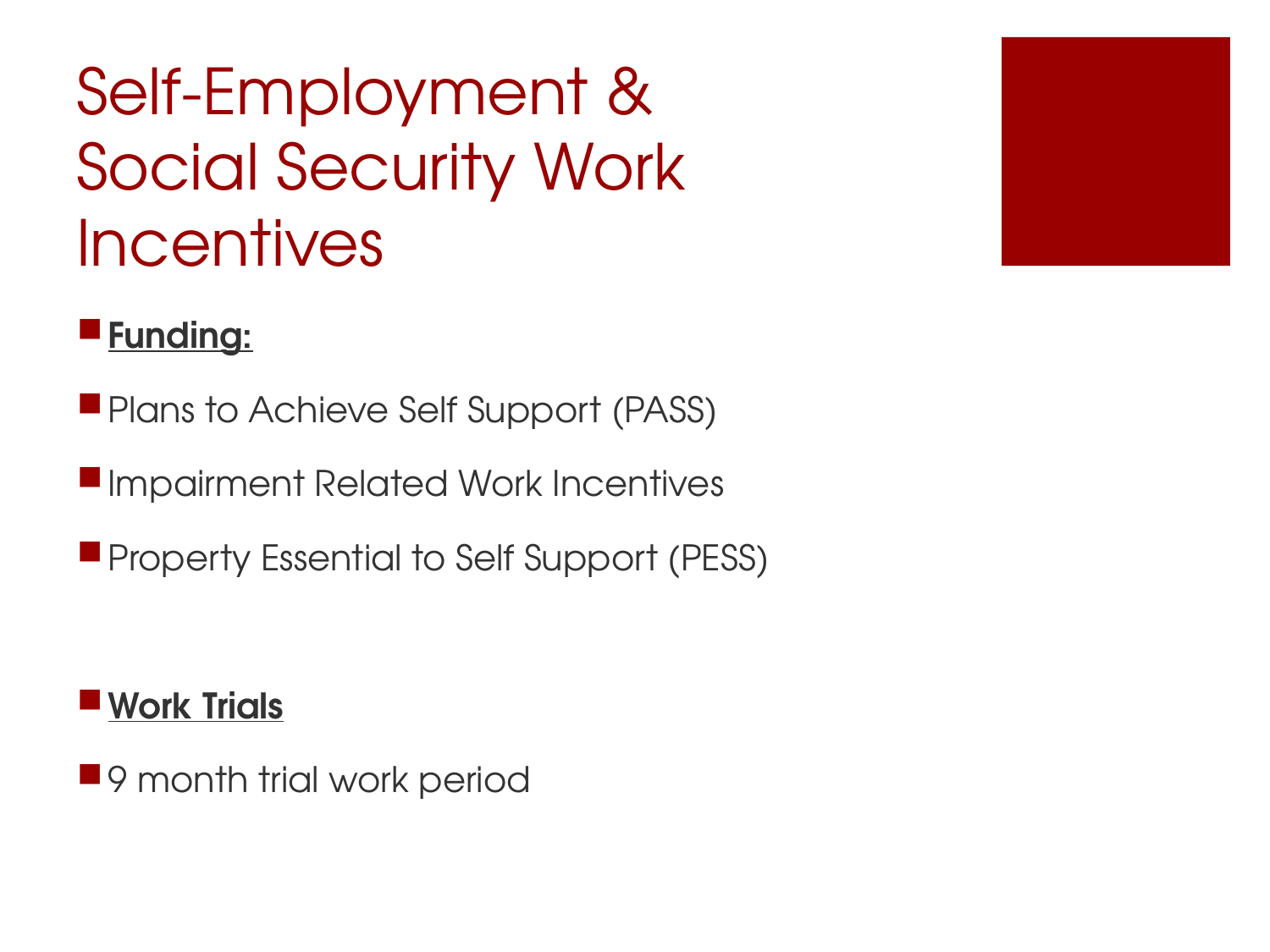

# Self-Employment & Social Security Work Incentives
Funding:
Plans to Achieve Self Support (PASS)
Impairment Related Work Incentives
Property Essential to Self Support (PESS)

Work Trials
9 month trial work period